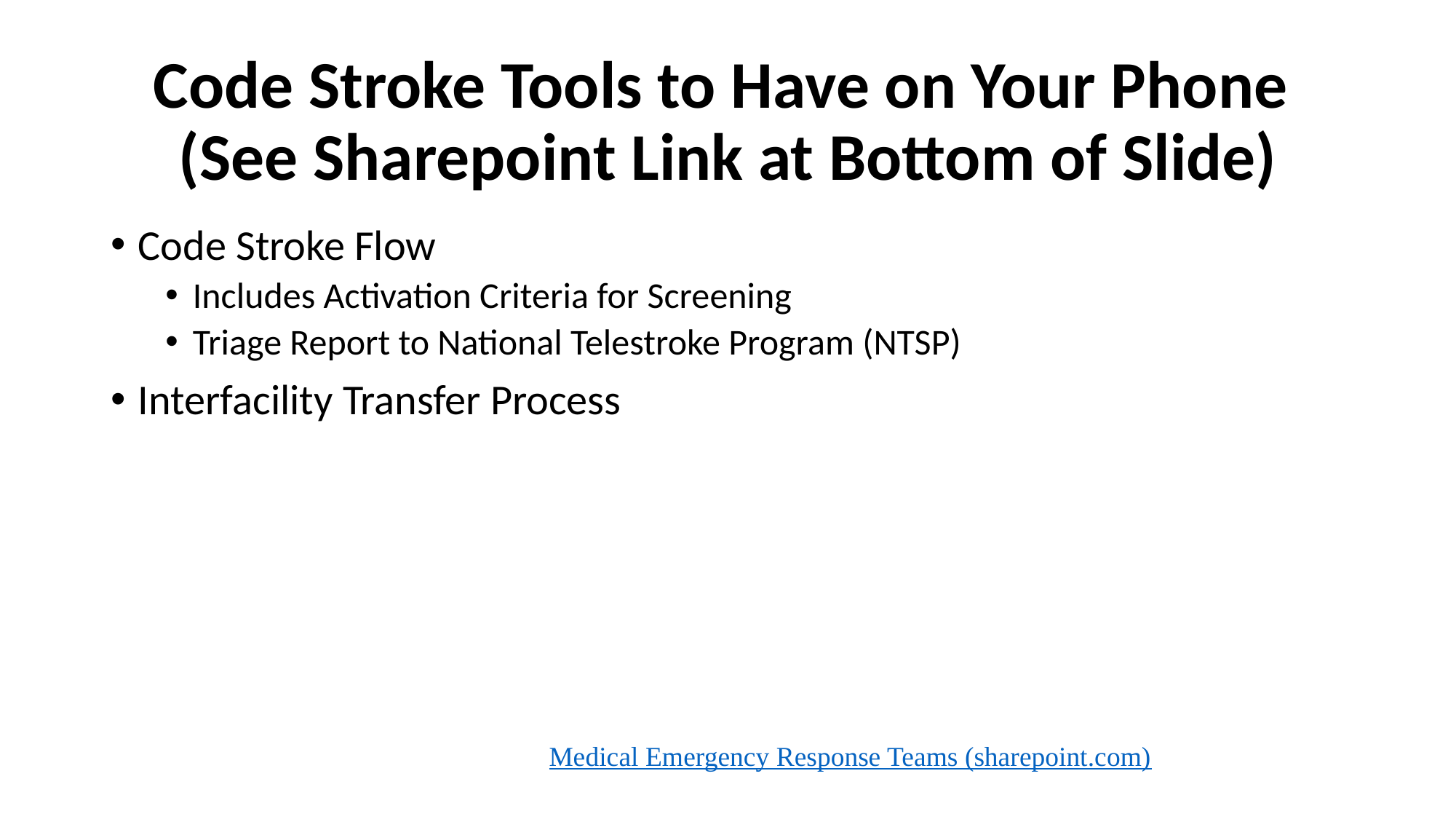

# Code Stroke Tools to Have on Your Phone (See Sharepoint Link at Bottom of Slide)
Code Stroke Flow
Includes Activation Criteria for Screening
Triage Report to National Telestroke Program (NTSP)
Interfacility Transfer Process

Medical Emergency Response Teams (sharepoint.com)